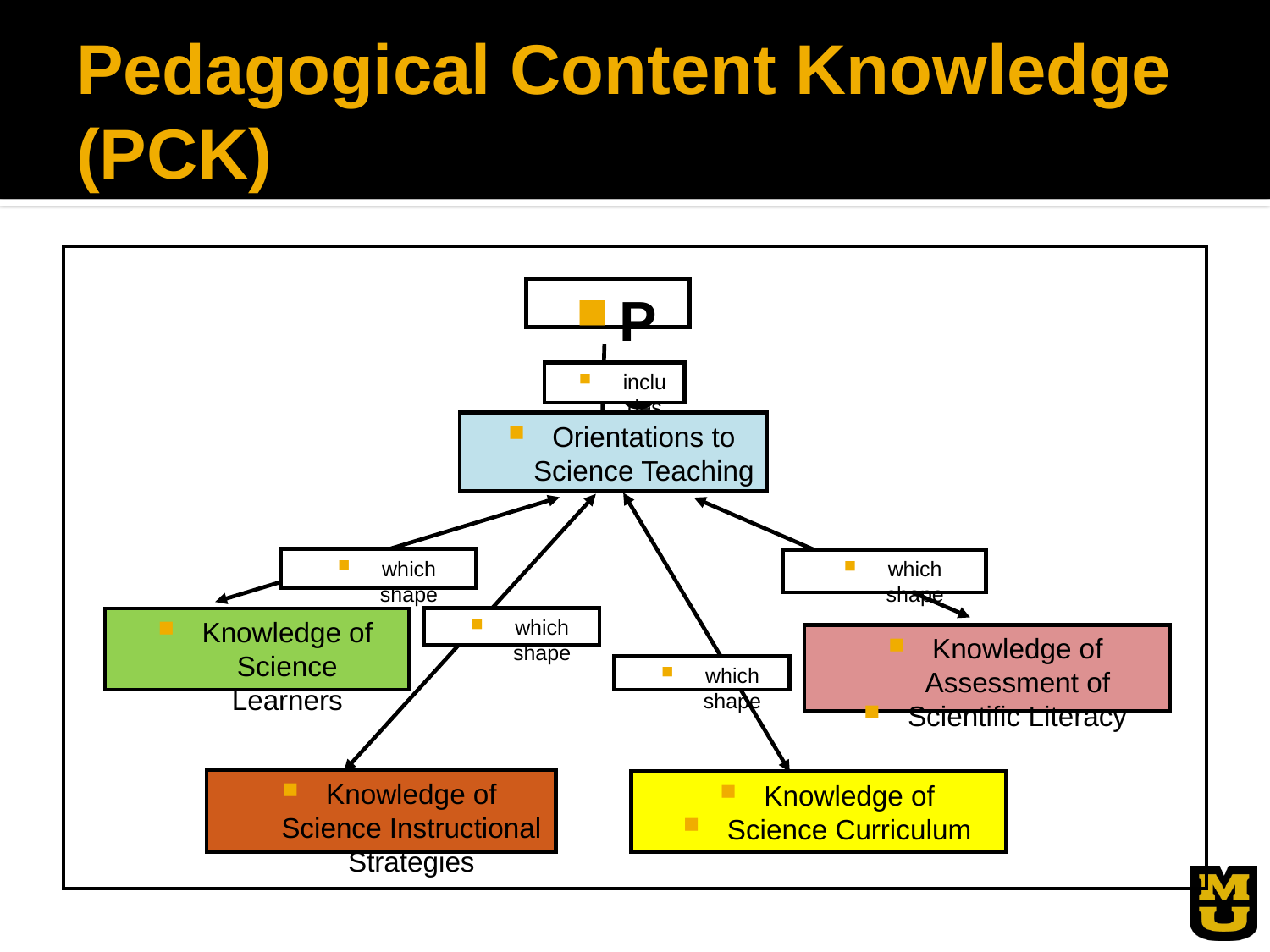

# Pedagogical Content Knowledge (PCK)

PCK

includes
Orientations to
Science Teaching

which shape
which shape
which shape
Knowledge of Science Learners
Knowledge of Assessment of
Scientific Literacy
which shape
Knowledge of Science Instructional Strategies
Knowledge of
Science Curriculum